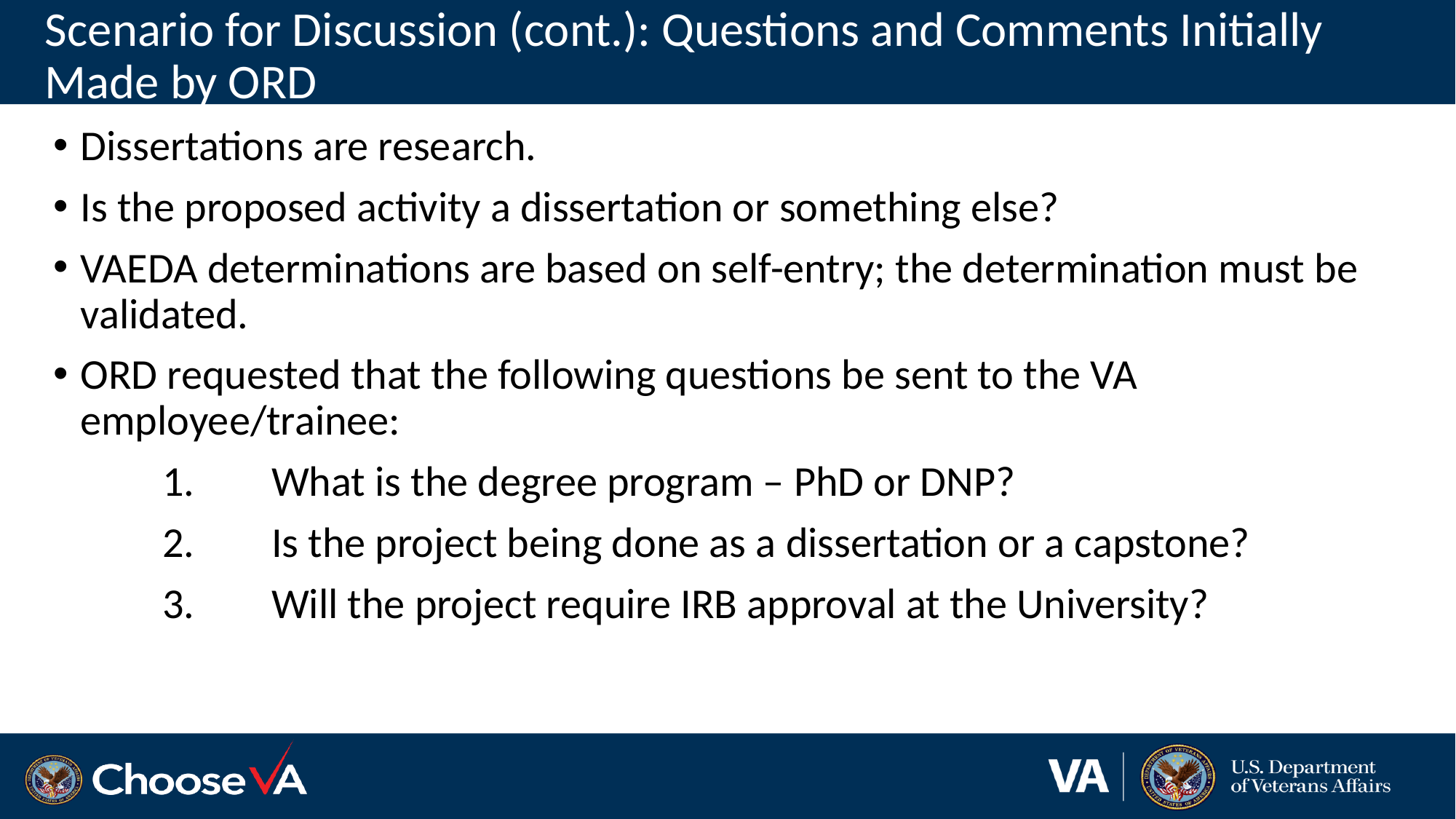

# Scenario for Discussion (cont.): Questions and Comments Initially Made by ORD
Dissertations are research.
Is the proposed activity a dissertation or something else?
VAEDA determinations are based on self-entry; the determination must be validated.
ORD requested that the following questions be sent to the VA employee/trainee:
	1.	What is the degree program – PhD or DNP?
	2.	Is the project being done as a dissertation or a capstone?
	3.	Will the project require IRB approval at the University?